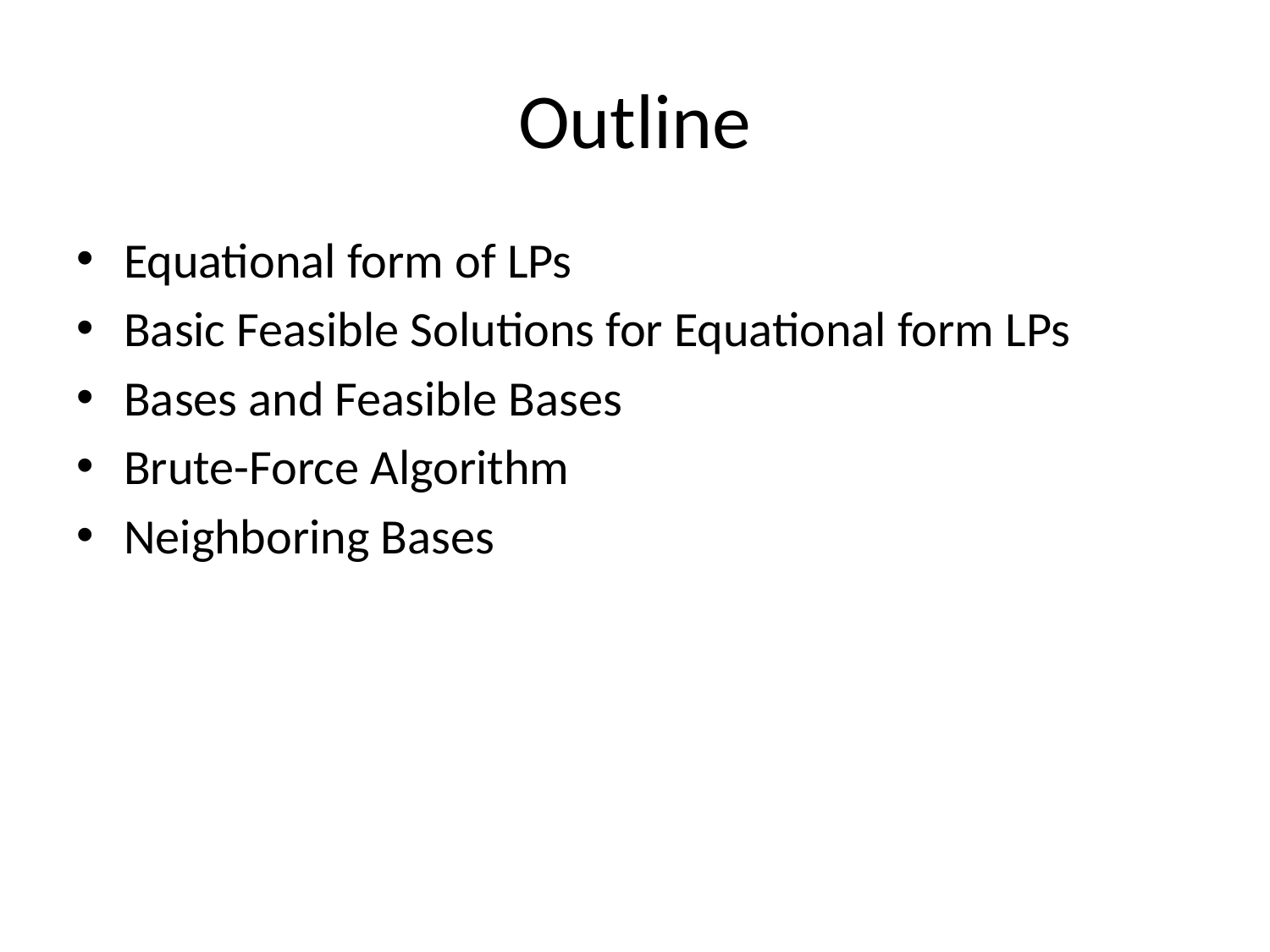

# Outline
Equational form of LPs
Basic Feasible Solutions for Equational form LPs
Bases and Feasible Bases
Brute-Force Algorithm
Neighboring Bases